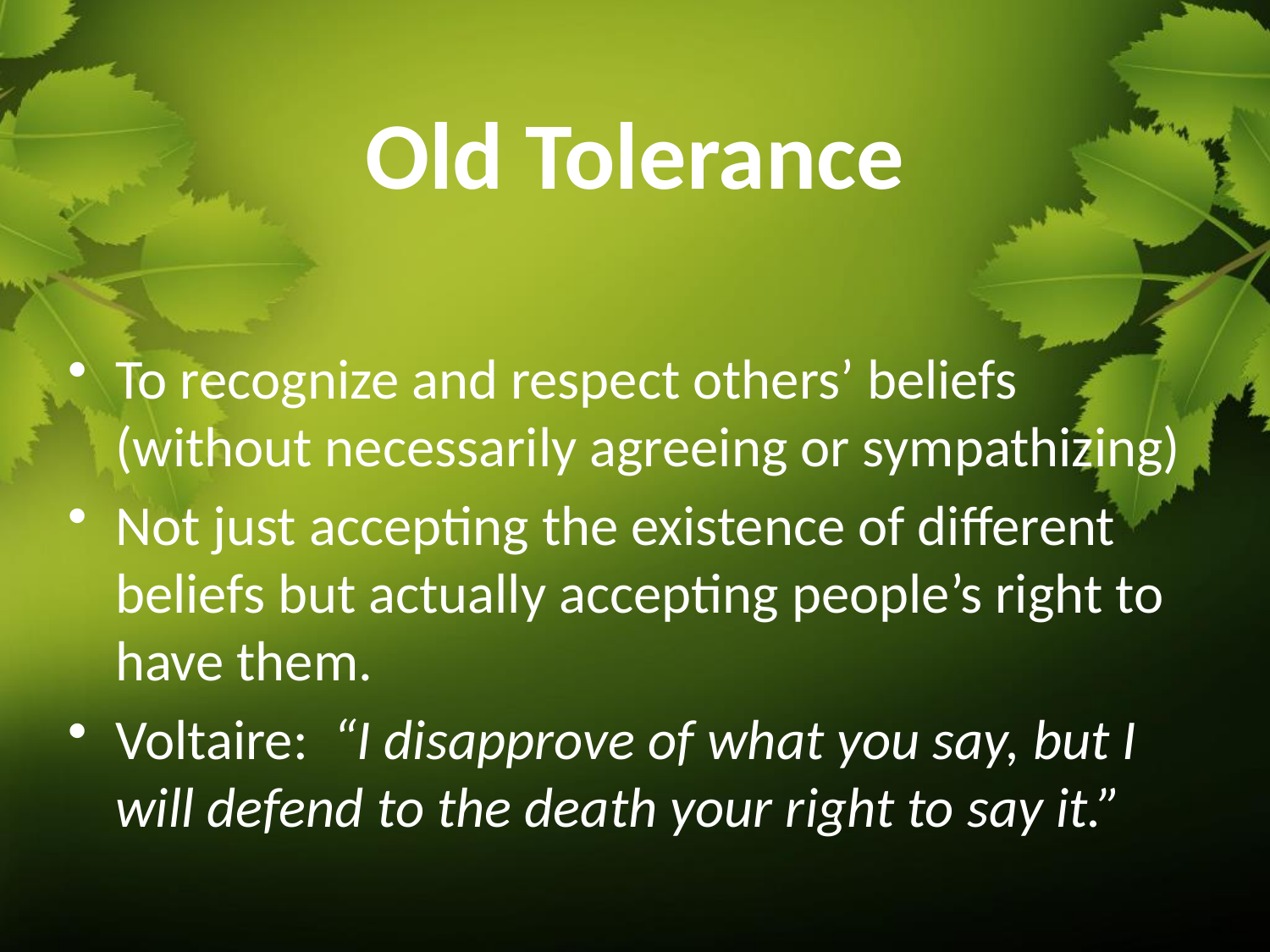

# Old Tolerance
To recognize and respect others’ beliefs (without necessarily agreeing or sympathizing)
Not just accepting the existence of different beliefs but actually accepting people’s right to have them.
Voltaire:  “I disapprove of what you say, but I will defend to the death your right to say it.”